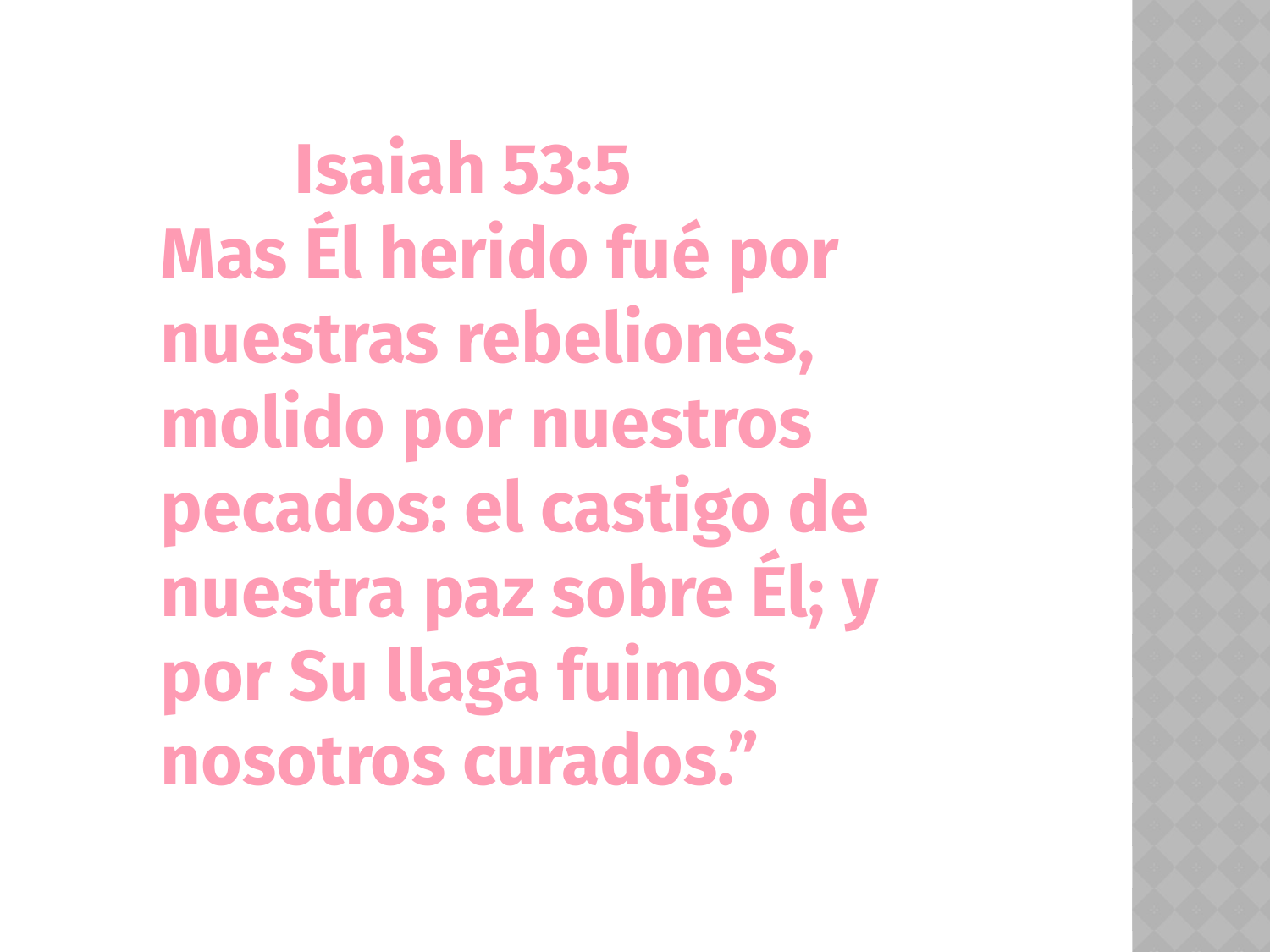

Isaiah 53:5
Mas Él herido fué por nuestras rebeliones, molido por nuestros pecados: el castigo de nuestra paz sobre Él; y por Su llaga fuimos nosotros curados.”